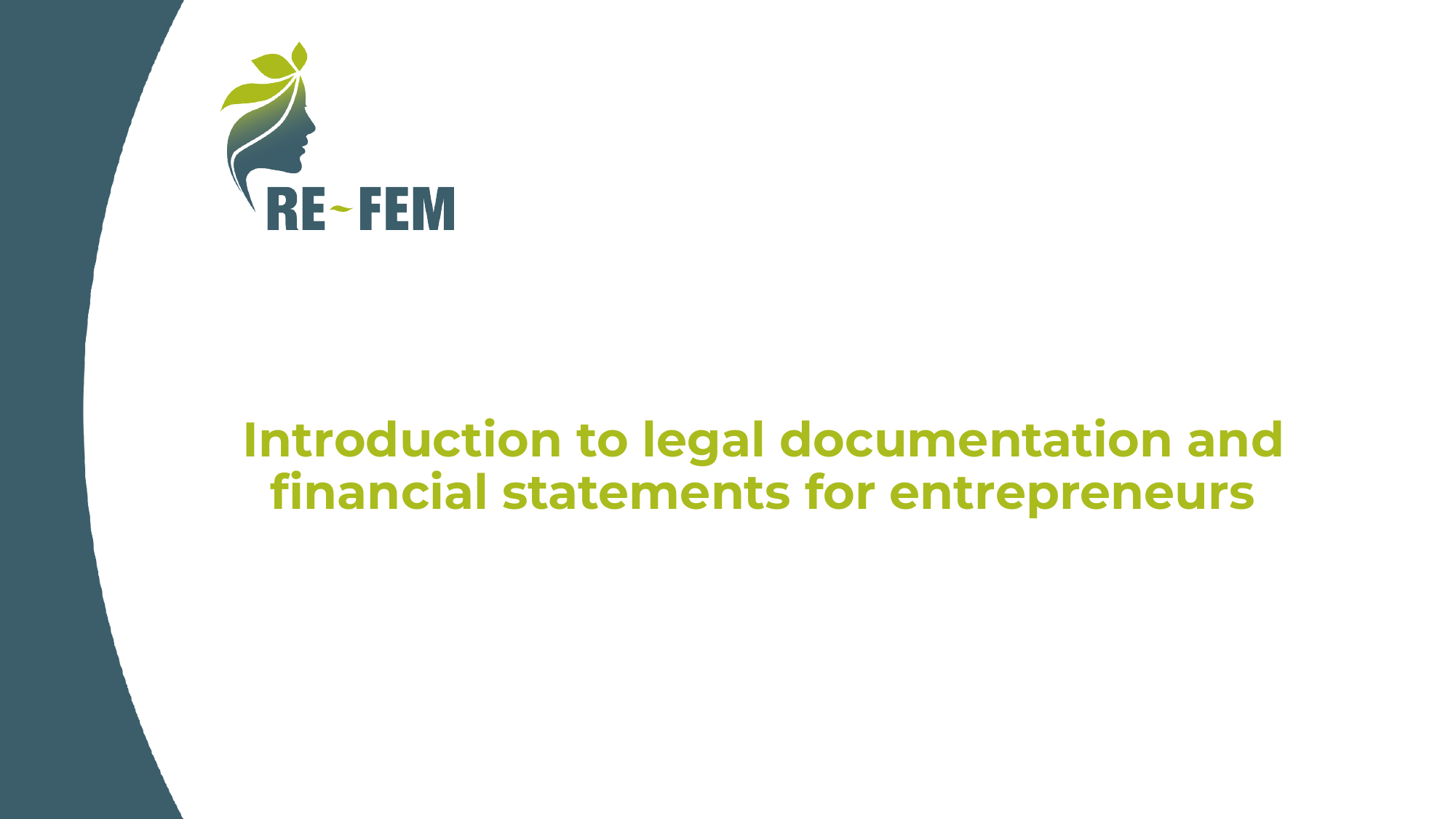

Introduction to legal documentation and financial statements for entrepreneurs